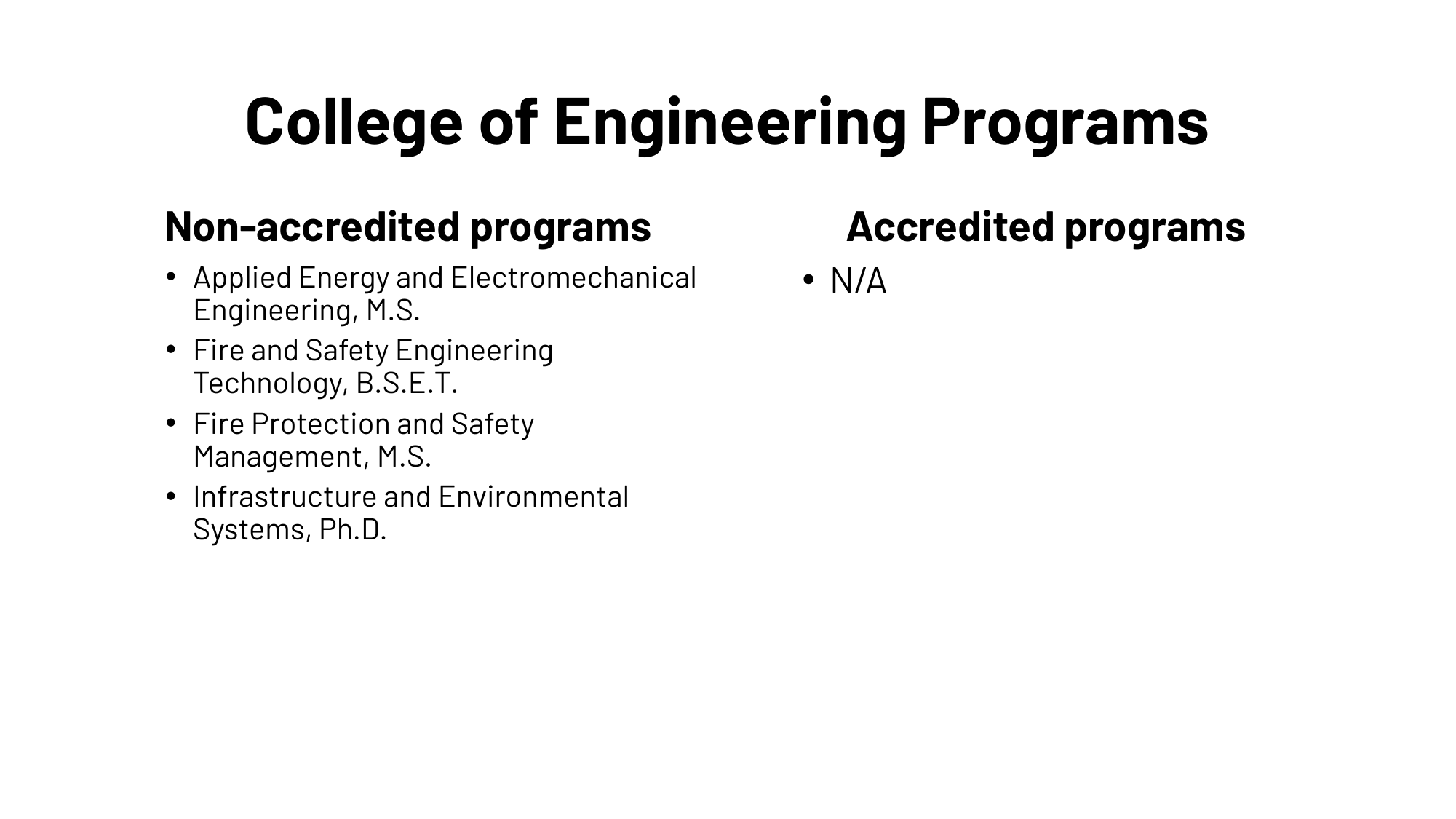

# College of Engineering Programs
Non-accredited programs
Accredited programs
Applied Energy and Electromechanical Engineering, M.S.
Fire and Safety Engineering Technology, B.S.E.T.
Fire Protection and Safety Management, M.S.
Infrastructure and Environmental Systems, Ph.D.
N/A